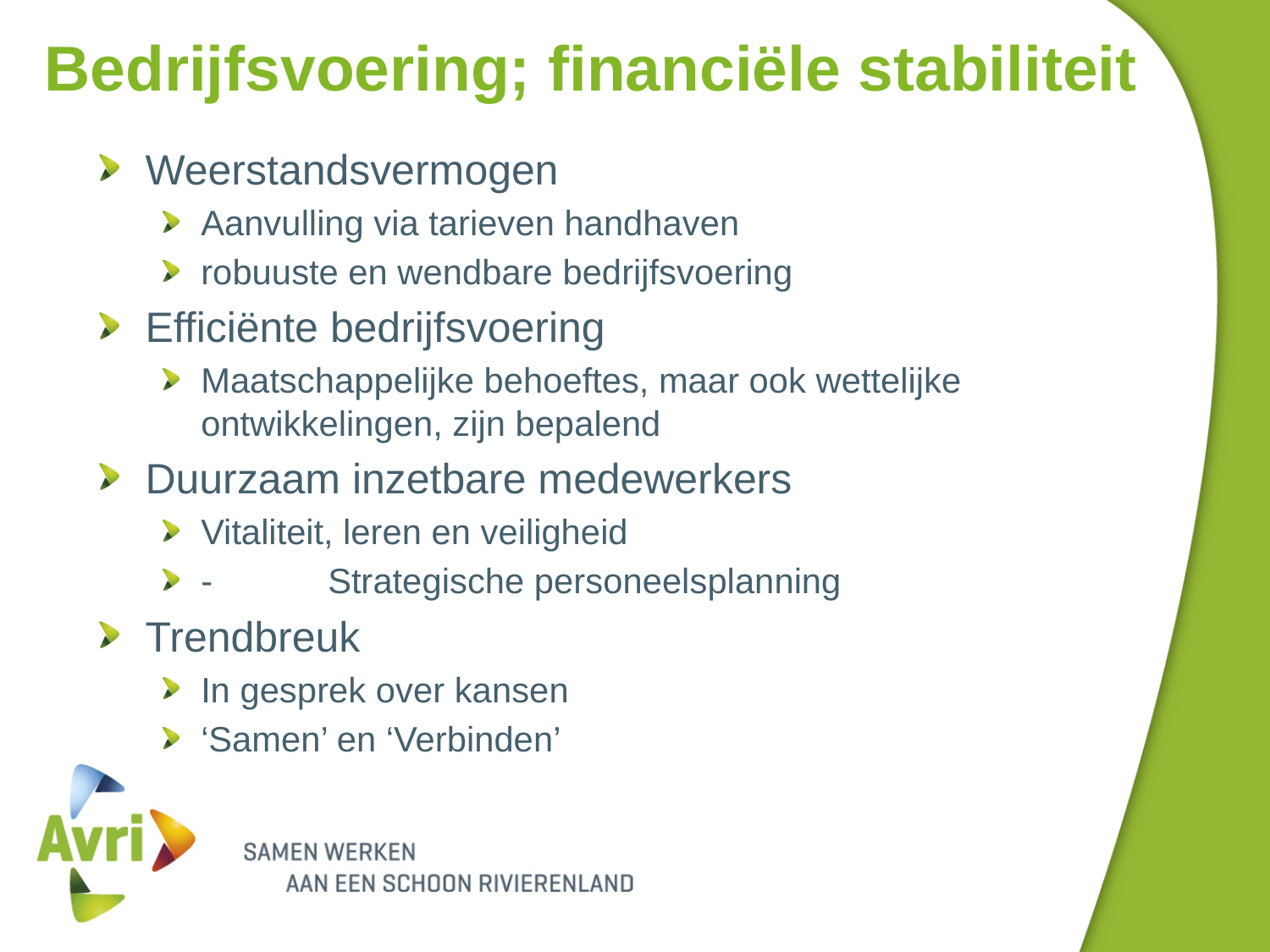

# Bedrijfsvoering; financiële stabiliteit
Weerstandsvermogen
Aanvulling via tarieven handhaven
robuuste en wendbare bedrijfsvoering
Efficiënte bedrijfsvoering
Maatschappelijke behoeftes, maar ook wettelijke ontwikkelingen, zijn bepalend
Duurzaam inzetbare medewerkers
Vitaliteit, leren en veiligheid
-	Strategische personeelsplanning
Trendbreuk
In gesprek over kansen
‘Samen’ en ‘Verbinden’